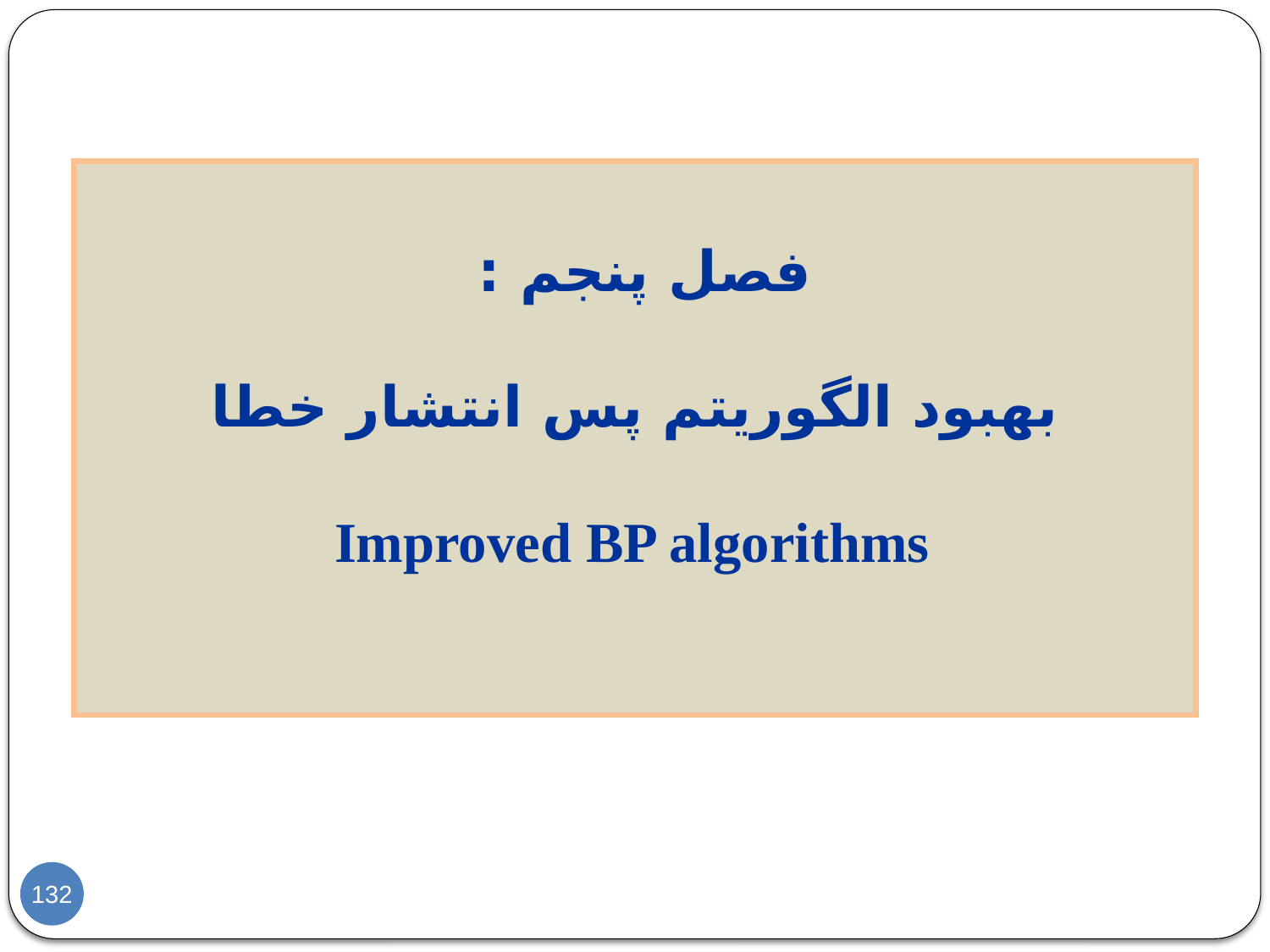

فصل پنجم :

بهبود الگوریتم پس انتشار خطا

 Improved BP algorithms

132